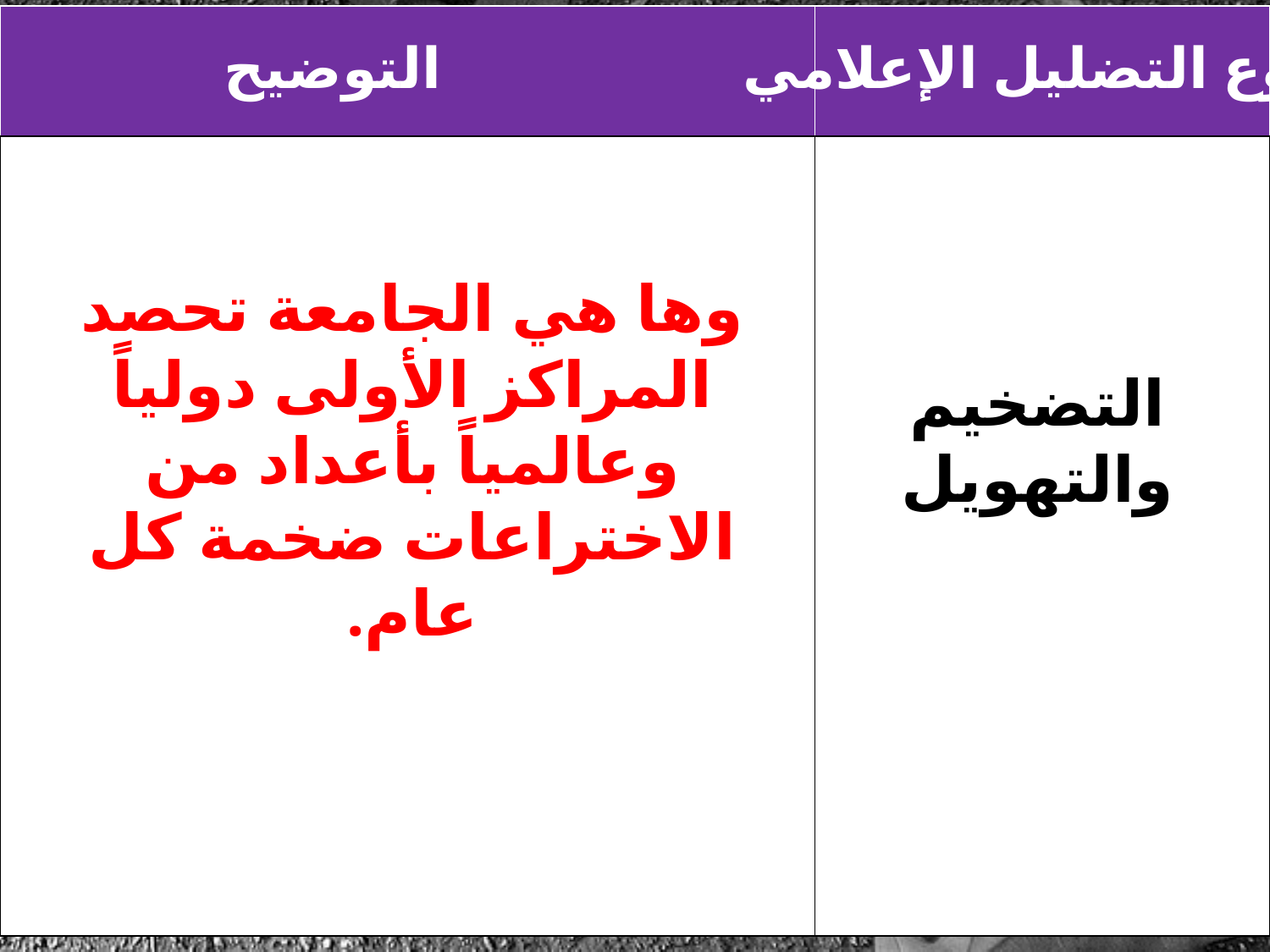

|  |  |
| --- | --- |
|  |  |
التوضيح
نوع التضليل الإعلامي
وها هي الجامعة تحصد المراكز الأولى دولياً وعالمياً بأعداد من الاختراعات ضخمة كل عام.
التضخيم والتهويل